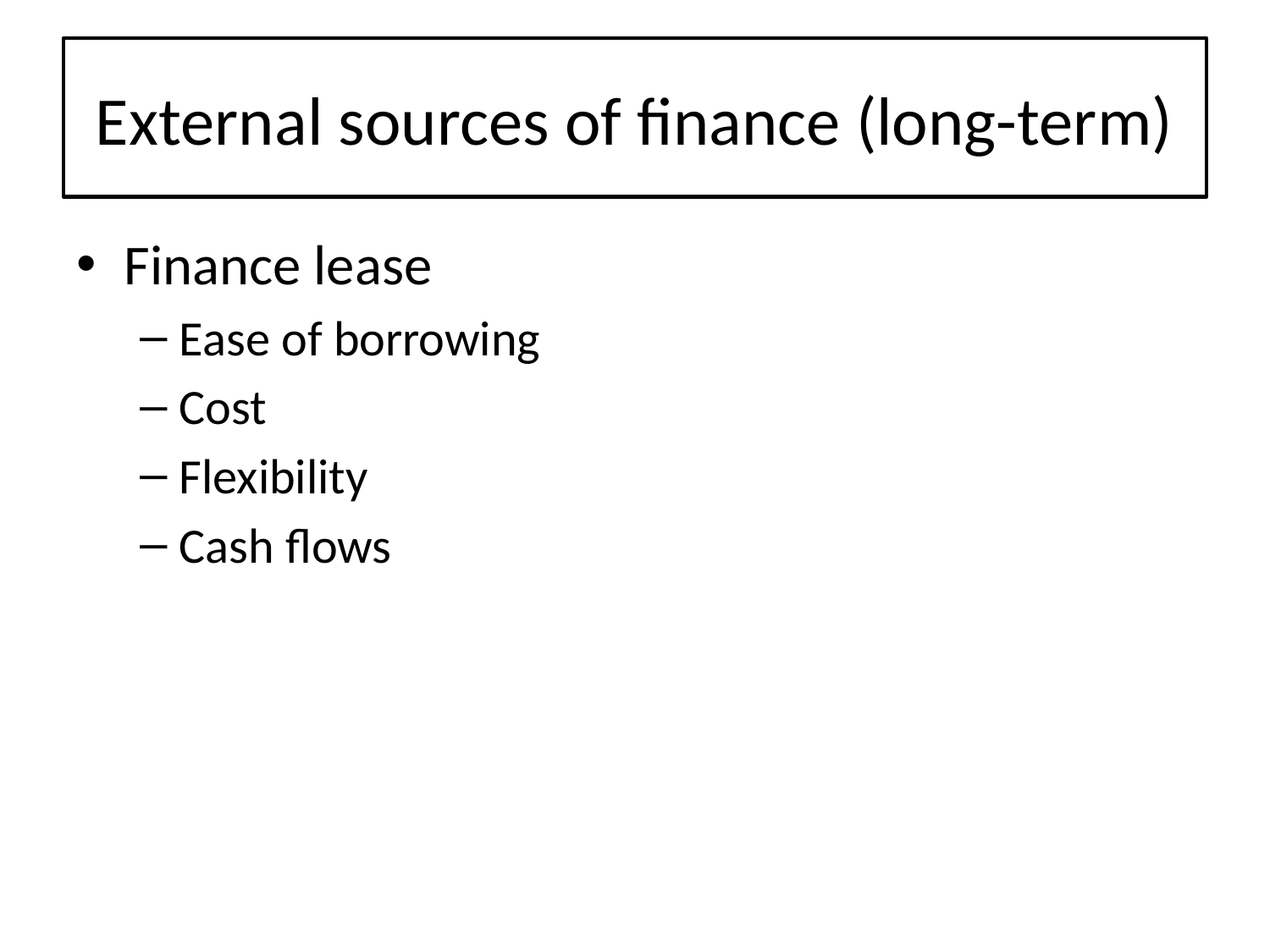

# External sources of finance (long-term)
Finance lease
Ease of borrowing
Cost
Flexibility
Cash flows